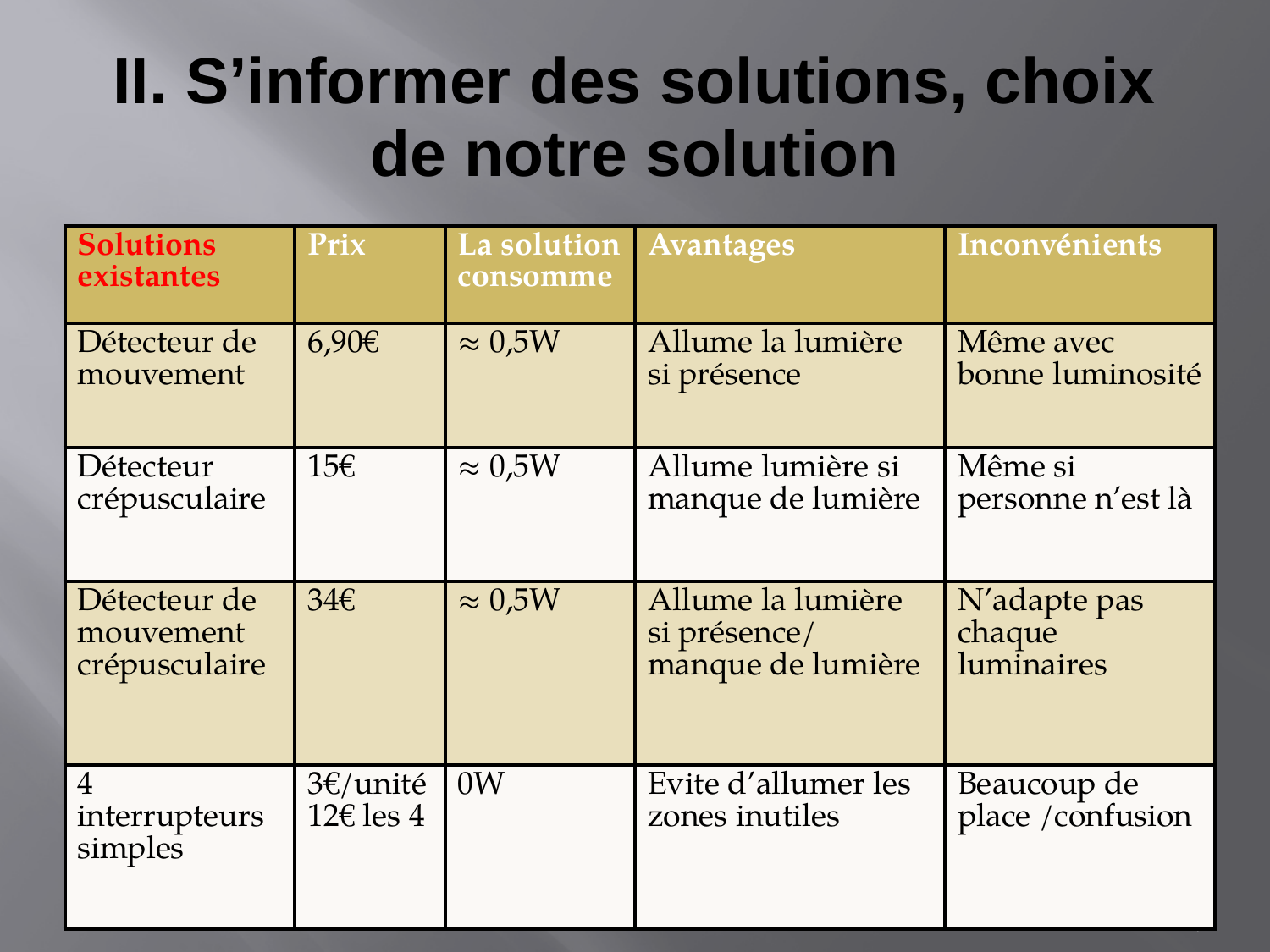

P
# II. S’informer des solutions, choix de notre solution
| Solutions existantes | Prix | La solution consomme | Avantages | Inconvénients |
| --- | --- | --- | --- | --- |
| Détecteur de mouvement | 6,90€ | ≈ 0,5W | Allume la lumière si présence | Même avec bonne luminosité |
| Détecteur crépusculaire | 15€ | ≈ 0,5W | Allume lumière si manque de lumière | Même si personne n’est là |
| Détecteur de mouvement crépusculaire | 34€ | ≈ 0,5W | Allume la lumière si présence/ manque de lumière | N’adapte pas chaque luminaires |
| 4 interrupteurs simples | 3€/unité 12€ les 4 | 0W | Evite d’allumer les zones inutiles | Beaucoup de place /confusion |
9